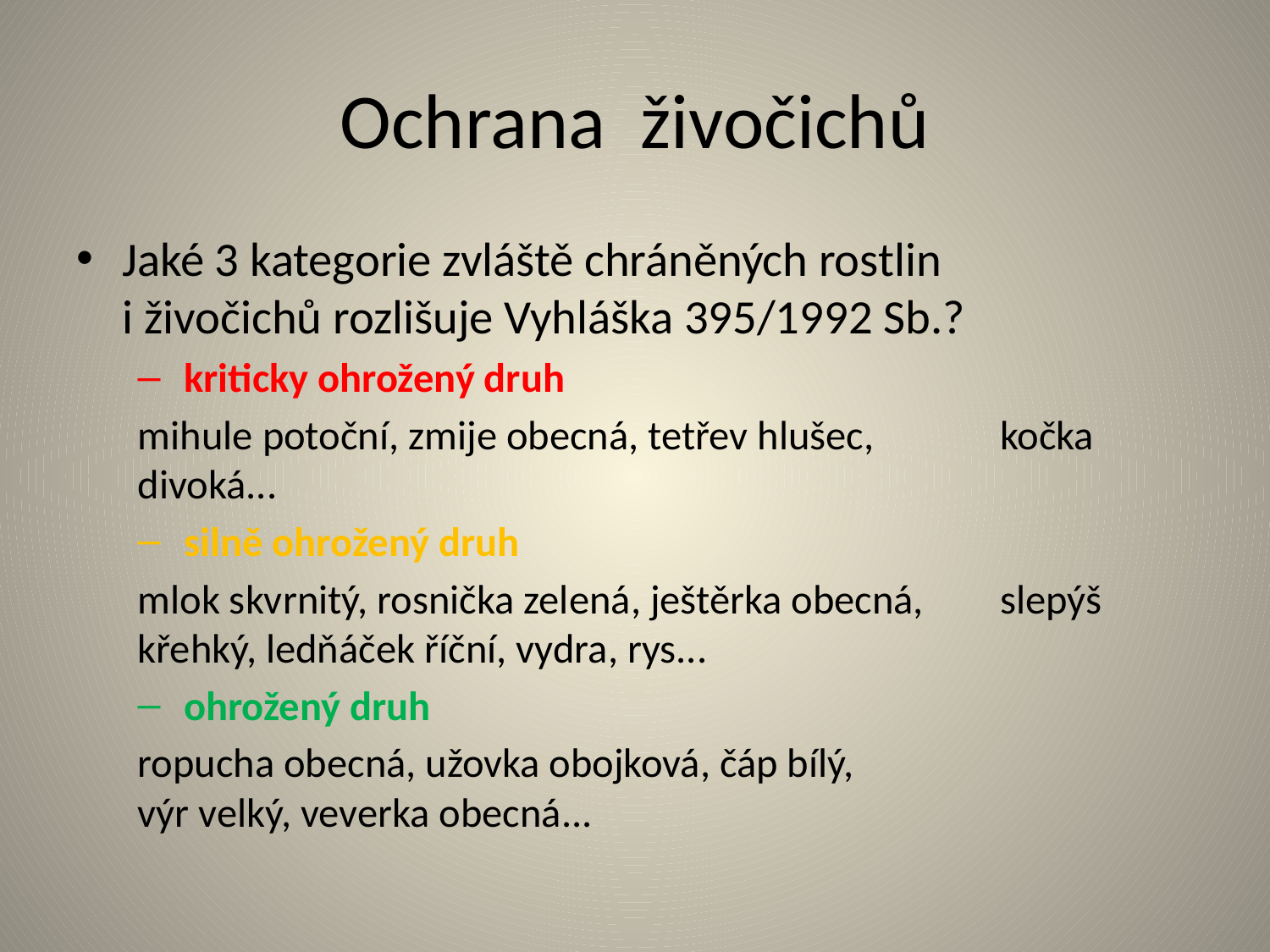

# Ochrana  živočichů
Jaké 3 kategorie zvláště chráněných rostlin
i živočichů rozlišuje Vyhláška 395/1992 Sb.?
kriticky ohrožený druh
		mihule potoční, zmije obecná, tetřev hlušec, 			kočka divoká...
silně ohrožený druh
		mlok skvrnitý, rosnička zelená, ještěrka obecná, 			slepýš křehký, ledňáček říční, vydra, rys...
ohrožený druh
		ropucha obecná, užovka obojková, čáp bílý,
			výr velký, veverka obecná...